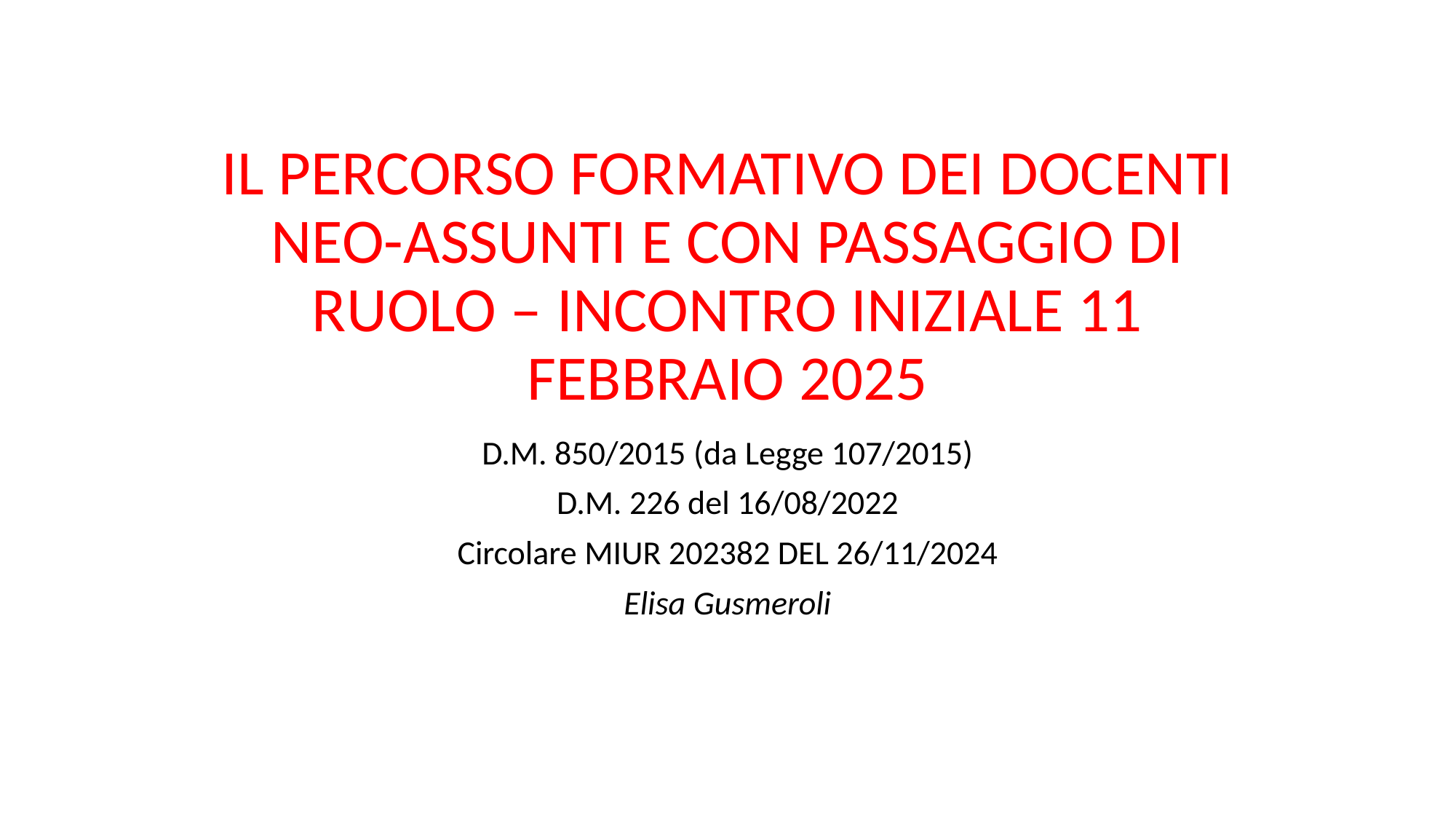

# IL PERCORSO FORMATIVO DEI DOCENTI NEO-ASSUNTI E CON PASSAGGIO DI RUOLO – INCONTRO INIZIALE 11 FEBBRAIO 2025
D.M. 850/2015 (da Legge 107/2015)
D.M. 226 del 16/08/2022
Circolare MIUR 202382 DEL 26/11/2024
Elisa Gusmeroli